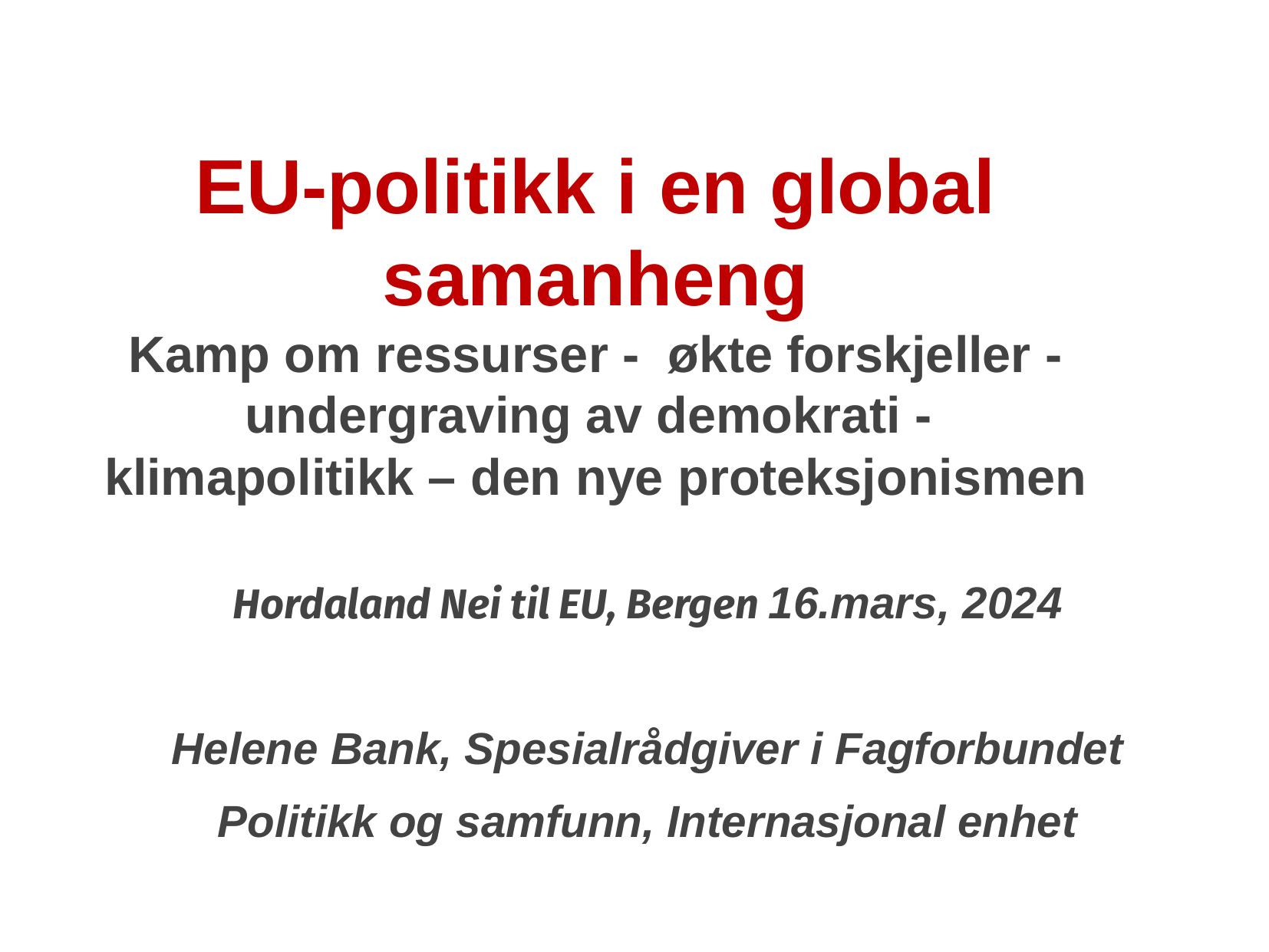

EU-politikk i en global samanheng
Kamp om ressurser -  økte forskjeller - undergraving av demokrati -  klimapolitikk – den nye proteksjonismen

Hordaland Nei til EU, Bergen 16.mars, 2024

Helene Bank, Spesialrådgiver i Fagforbundet
Politikk og samfunn, Internasjonal enhet